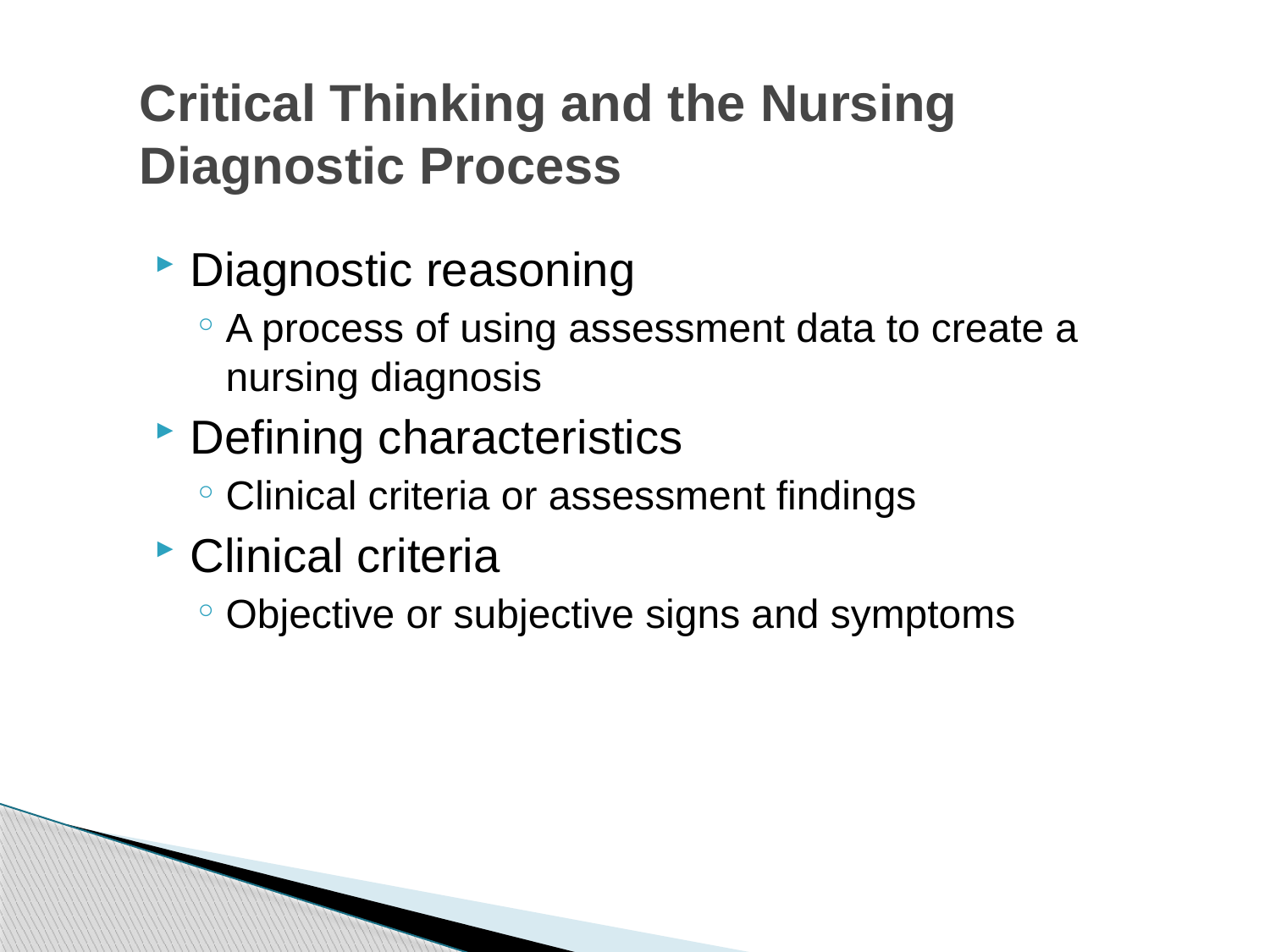

# Critical Thinking and the Nursing Diagnostic Process
Diagnostic reasoning
A process of using assessment data to create a nursing diagnosis
Defining characteristics
Clinical criteria or assessment findings
Clinical criteria
Objective or subjective signs and symptoms